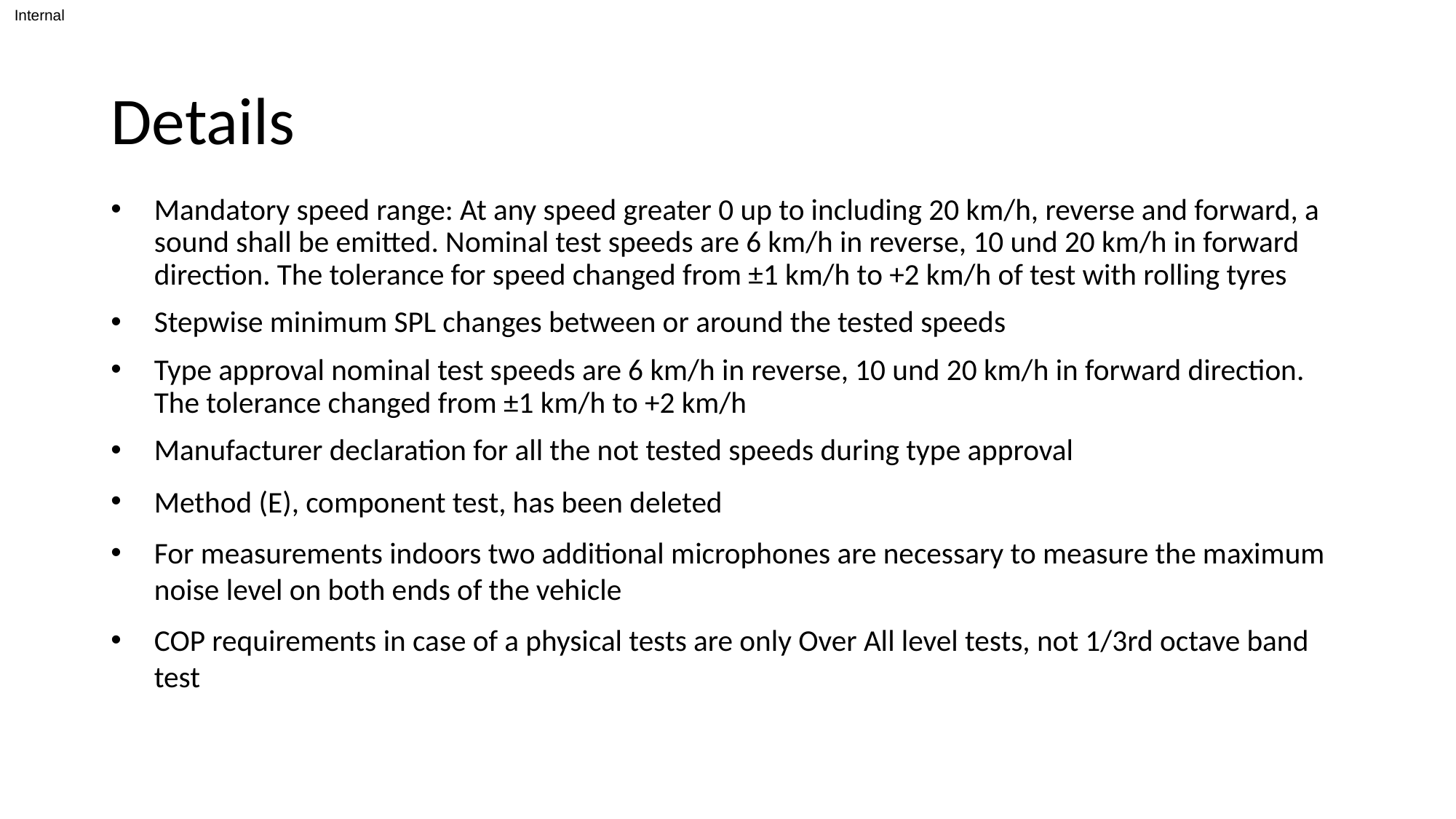

# Details
Mandatory speed range: At any speed greater 0 up to including 20 km/h, reverse and forward, a sound shall be emitted. Nominal test speeds are 6 km/h in reverse, 10 und 20 km/h in forward direction. The tolerance for speed changed from ±1 km/h to +2 km/h of test with rolling tyres
Stepwise minimum SPL changes between or around the tested speeds
Type approval nominal test speeds are 6 km/h in reverse, 10 und 20 km/h in forward direction. The tolerance changed from ±1 km/h to +2 km/h
Manufacturer declaration for all the not tested speeds during type approval
Method (E), component test, has been deleted
For measurements indoors two additional microphones are necessary to measure the maximum noise level on both ends of the vehicle
COP requirements in case of a physical tests are only Over All level tests, not 1/3rd octave band test